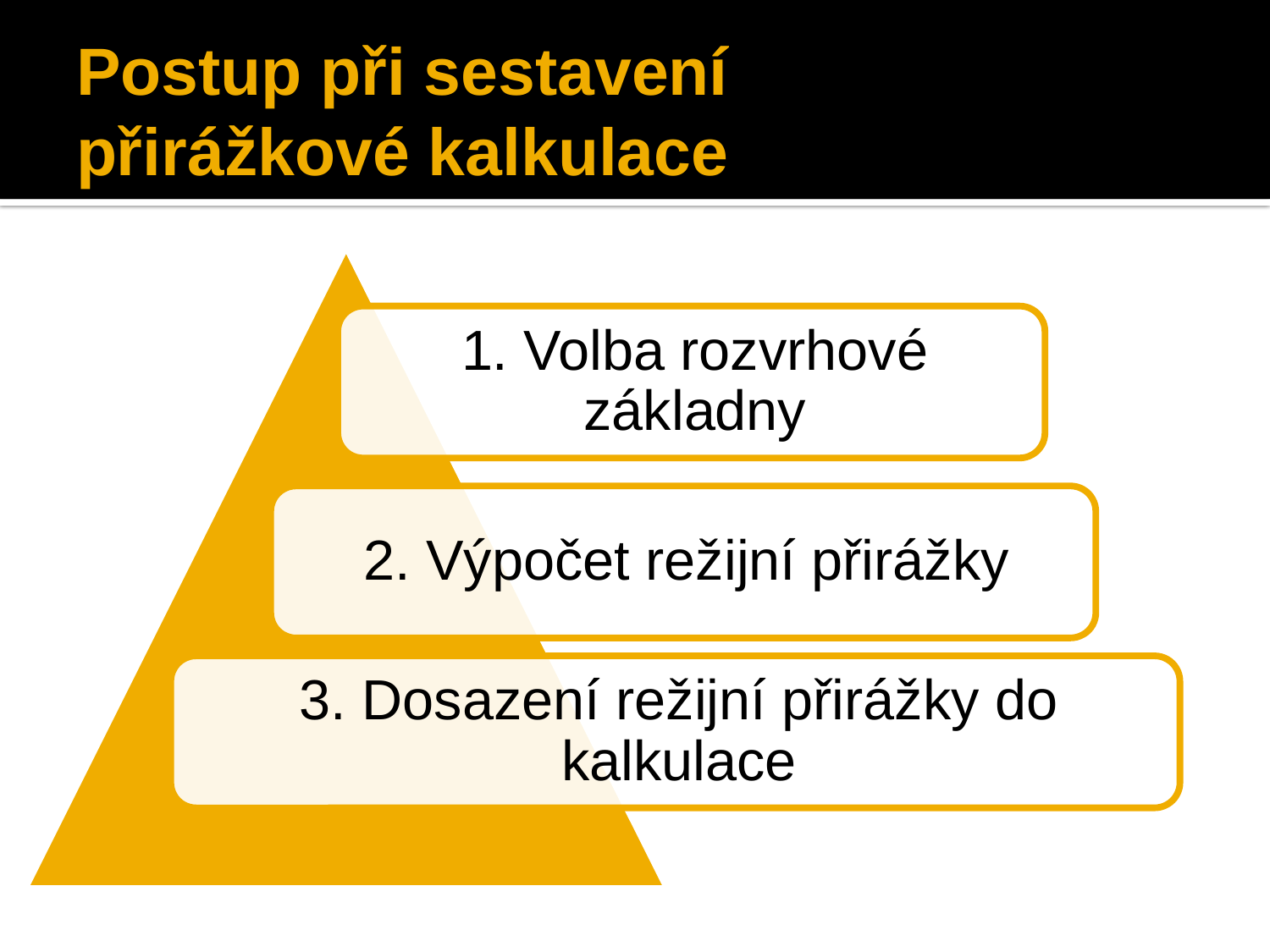

# Postup při sestavení přirážkové kalkulace
1. Volba rozvrhové základny
2. Výpočet režijní přirážky
3. Dosazení režijní přirážky do kalkulace